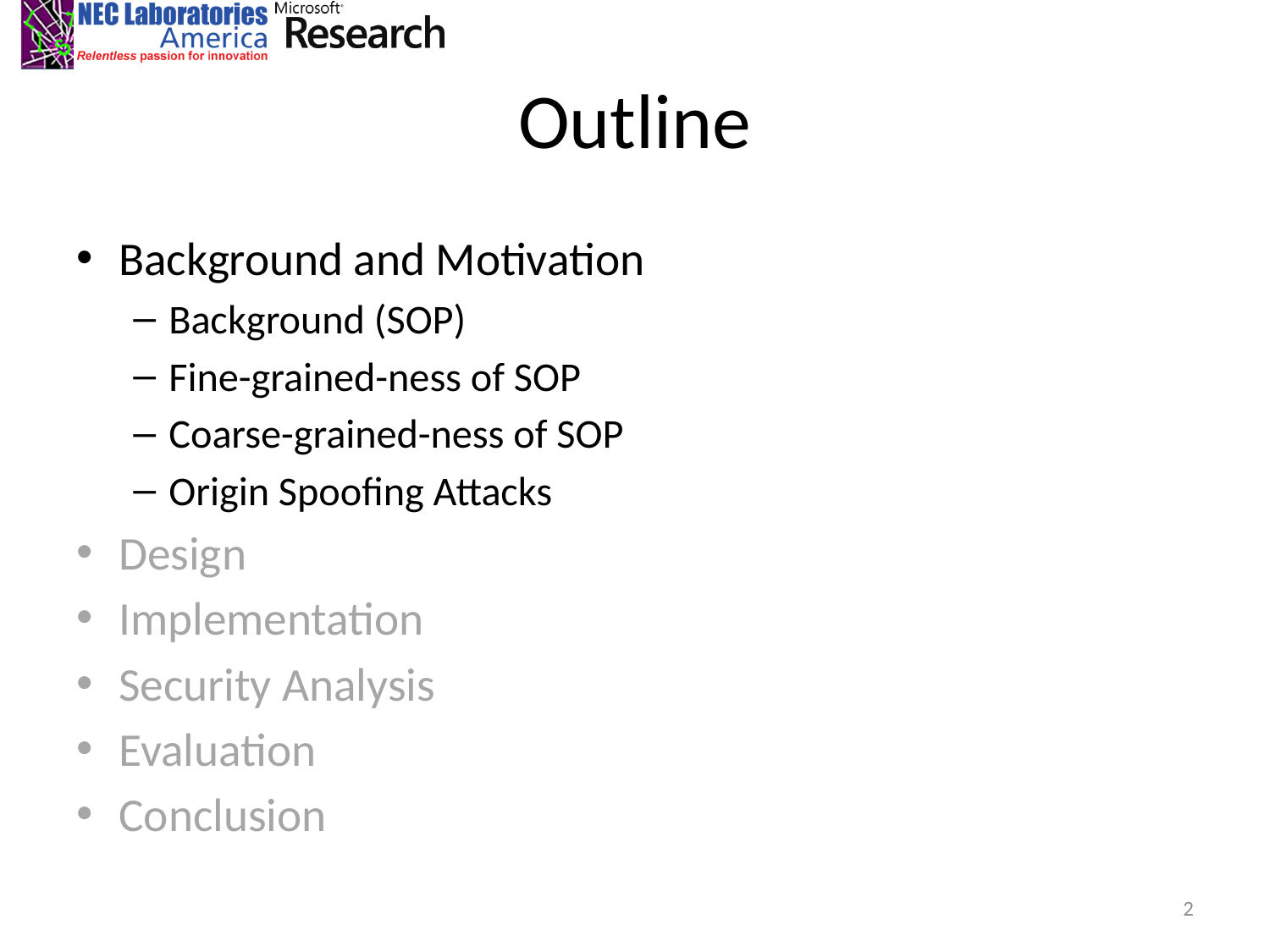

# Outline
Background and Motivation
Background (SOP)
Fine-grained-ness of SOP
Coarse-grained-ness of SOP
Origin Spoofing Attacks
Design
Implementation
Security Analysis
Evaluation
Conclusion
2